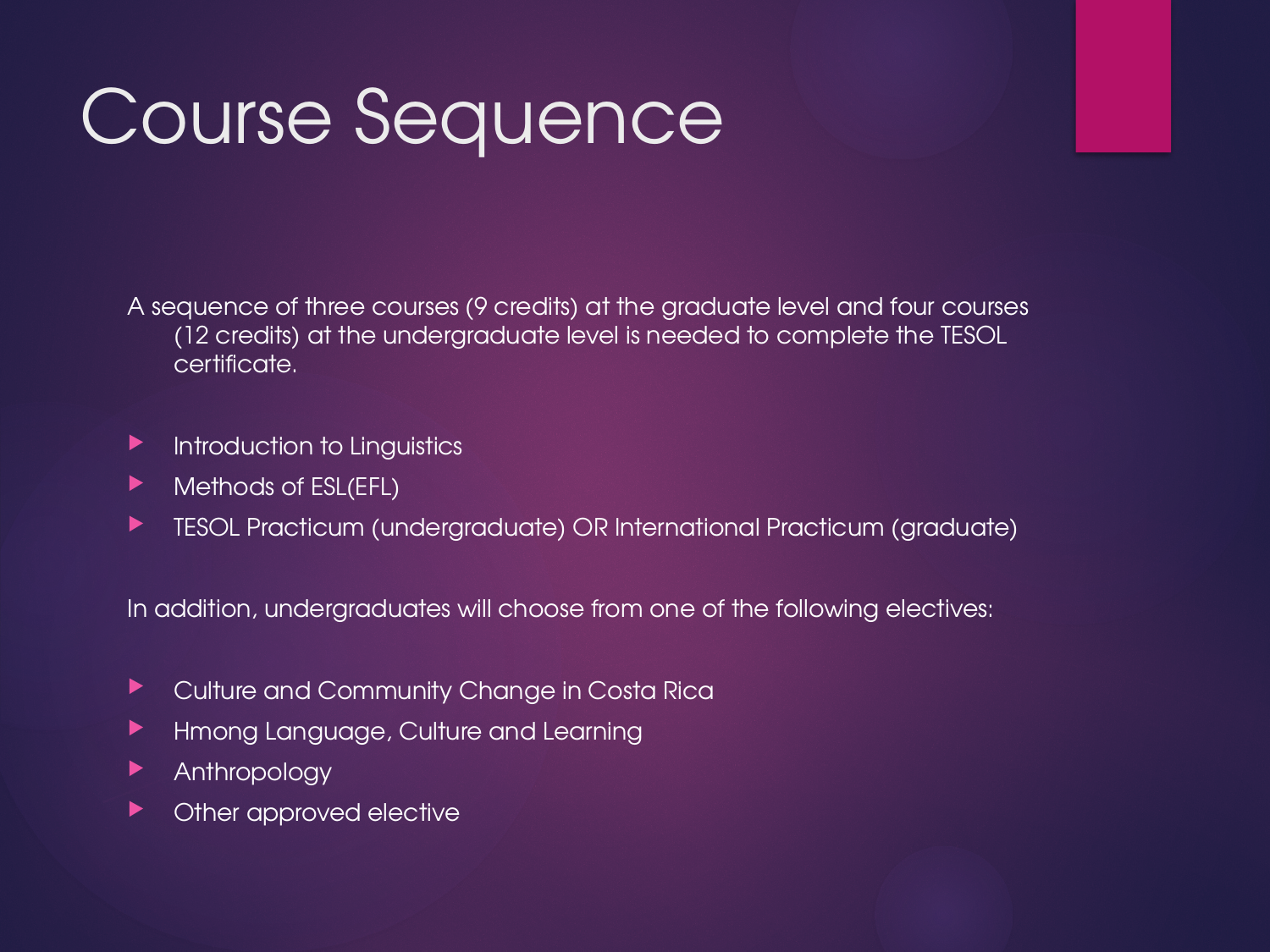

# Course Sequence
A sequence of three courses (9 credits) at the graduate level and four courses (12 credits) at the undergraduate level is needed to complete the TESOL certificate.

Introduction to Linguistics
Methods of ESL(EFL)
TESOL Practicum (undergraduate) OR International Practicum (graduate)

In addition, undergraduates will choose from one of the following electives:

Culture and Community Change in Costa Rica
Hmong Language, Culture and Learning
Anthropology
Other approved elective